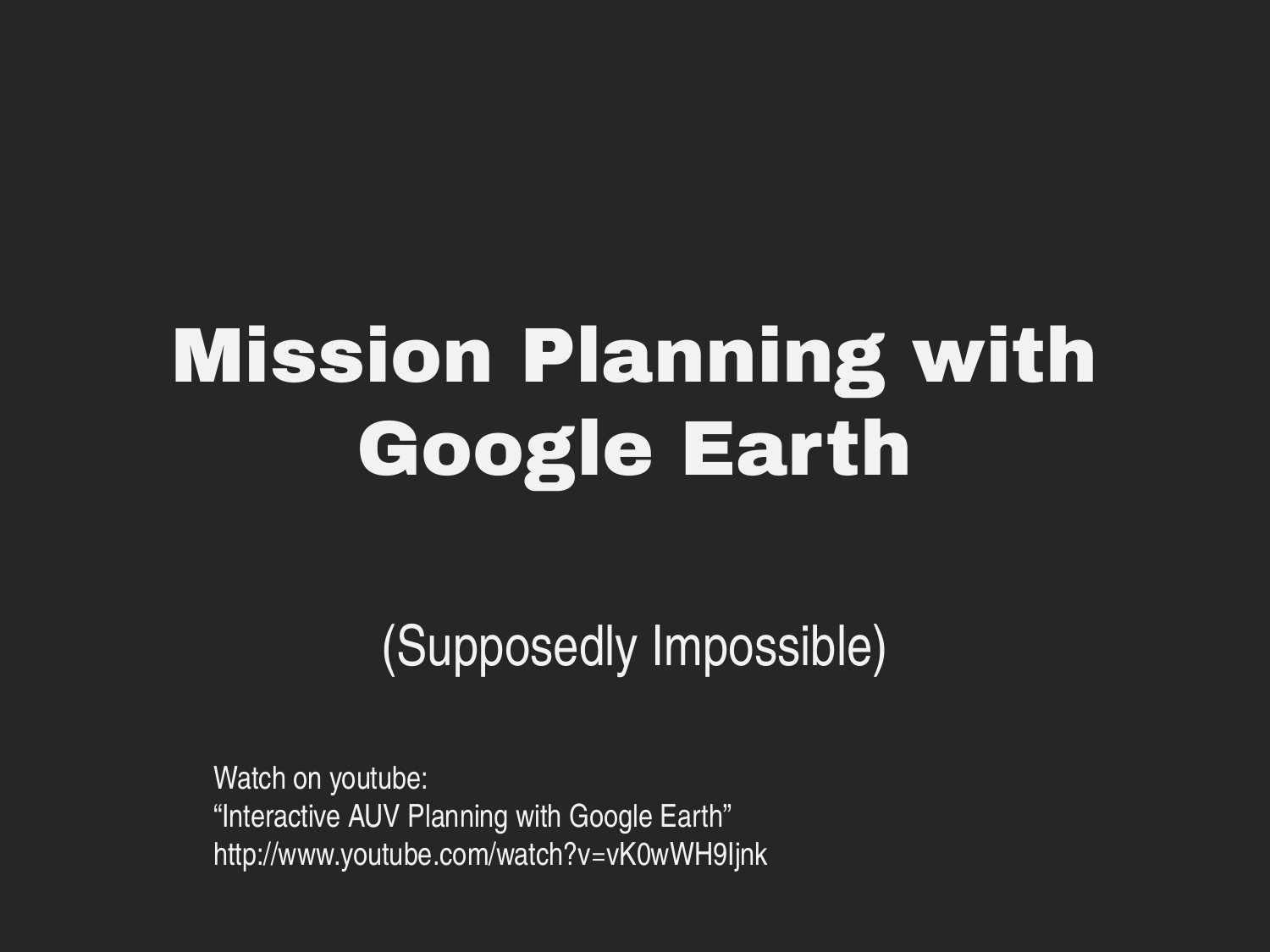

# Mission Planning with Google Earth
(Supposedly Impossible)
Watch on youtube:
“Interactive AUV Planning with Google Earth”
http://www.youtube.com/watch?v=vK0wWH9Ijnk